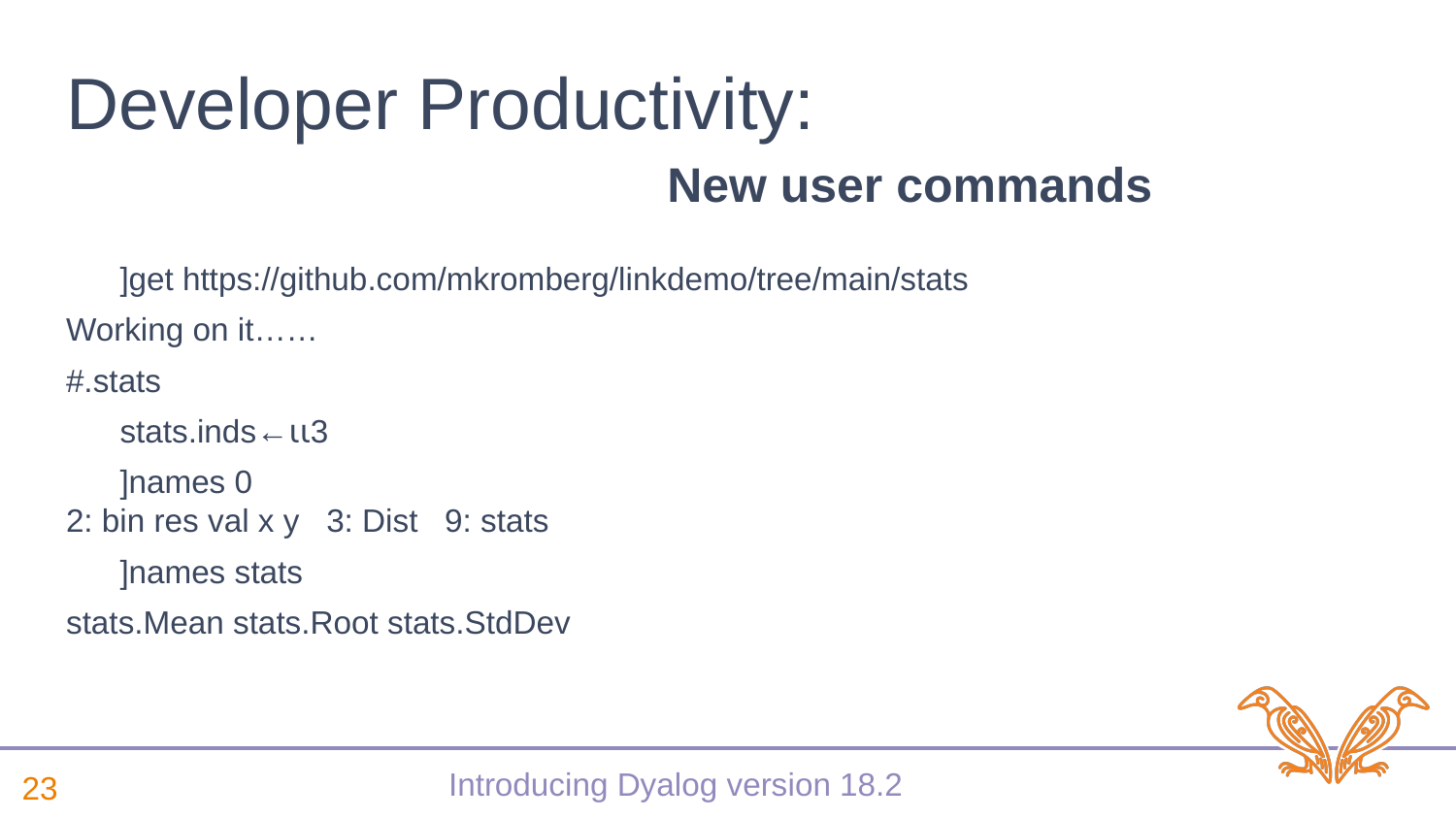

# Developer Productivity:
New user commands
      ]get https://github.com/mkromberg/linkdemo/tree/main/stats
Working on it……
#.stats
      stats.inds←⍳⍳3
      ]names 0
2: bin res val x y   3: Dist   9: stats
      ]names stats
stats.Mean stats.Root stats.StdDev